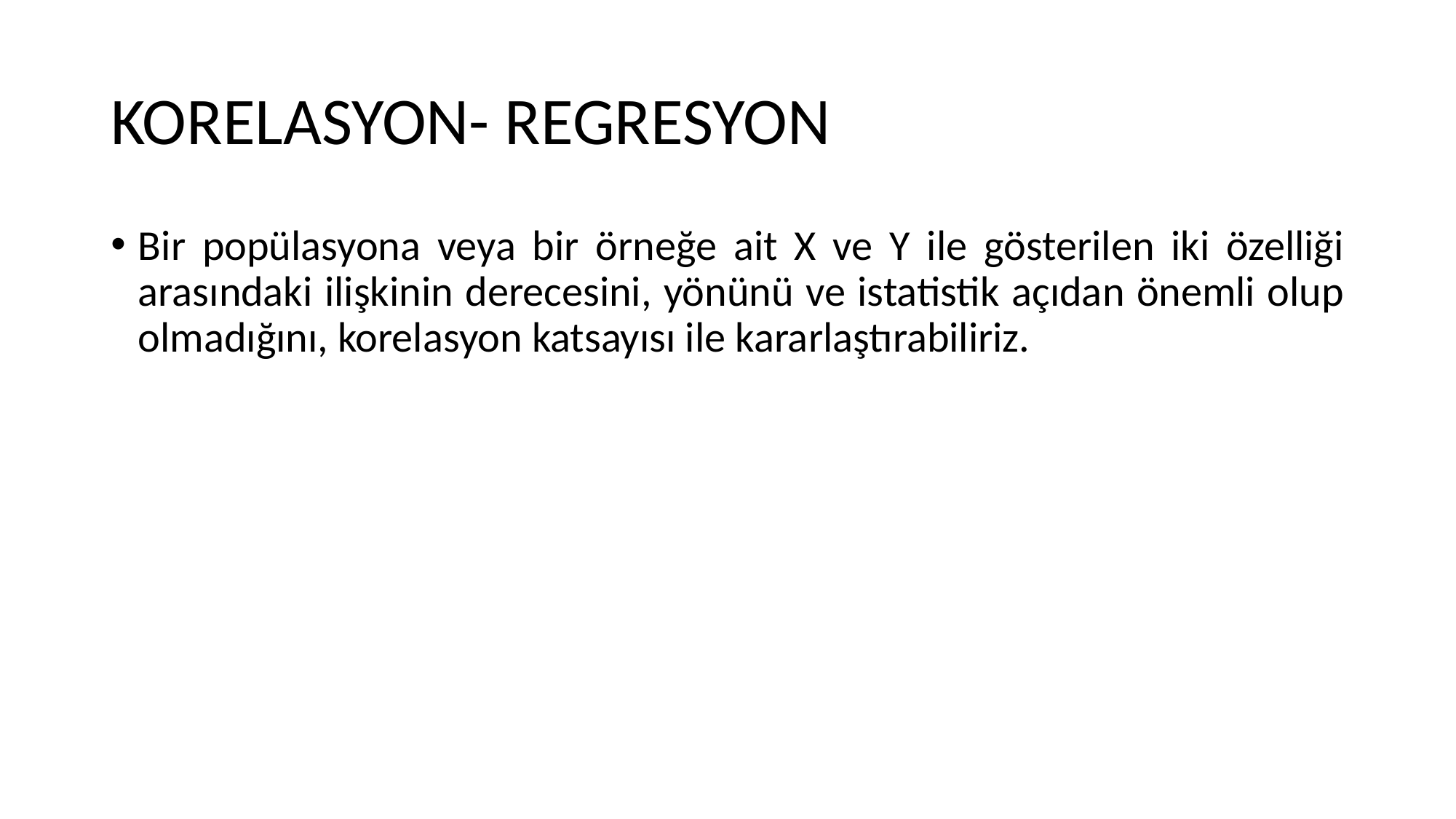

# KORELASYON- REGRESYON
Bir popülasyona veya bir örneğe ait X ve Y ile gösterilen iki özelliği arasındaki ilişkinin derecesini, yönünü ve istatistik açıdan önemli olup olmadığını, korelasyon katsayısı ile kararlaştırabiliriz.